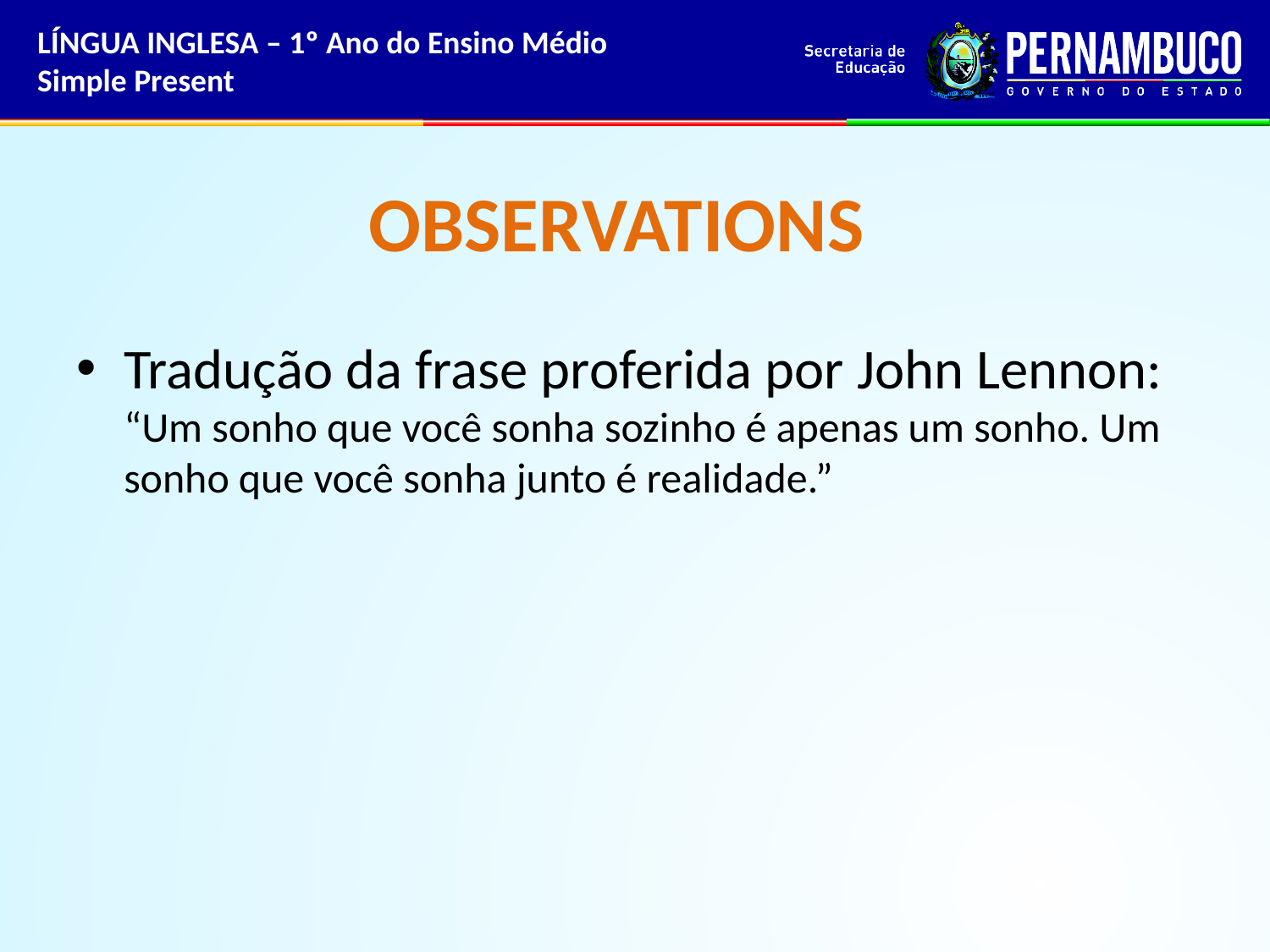

LÍNGUA INGLESA – 1º Ano do Ensino Médio
Simple Present
# OBSERVATIONS
Tradução da frase proferida por John Lennon: “Um sonho que você sonha sozinho é apenas um sonho. Um sonho que você sonha junto é realidade.”